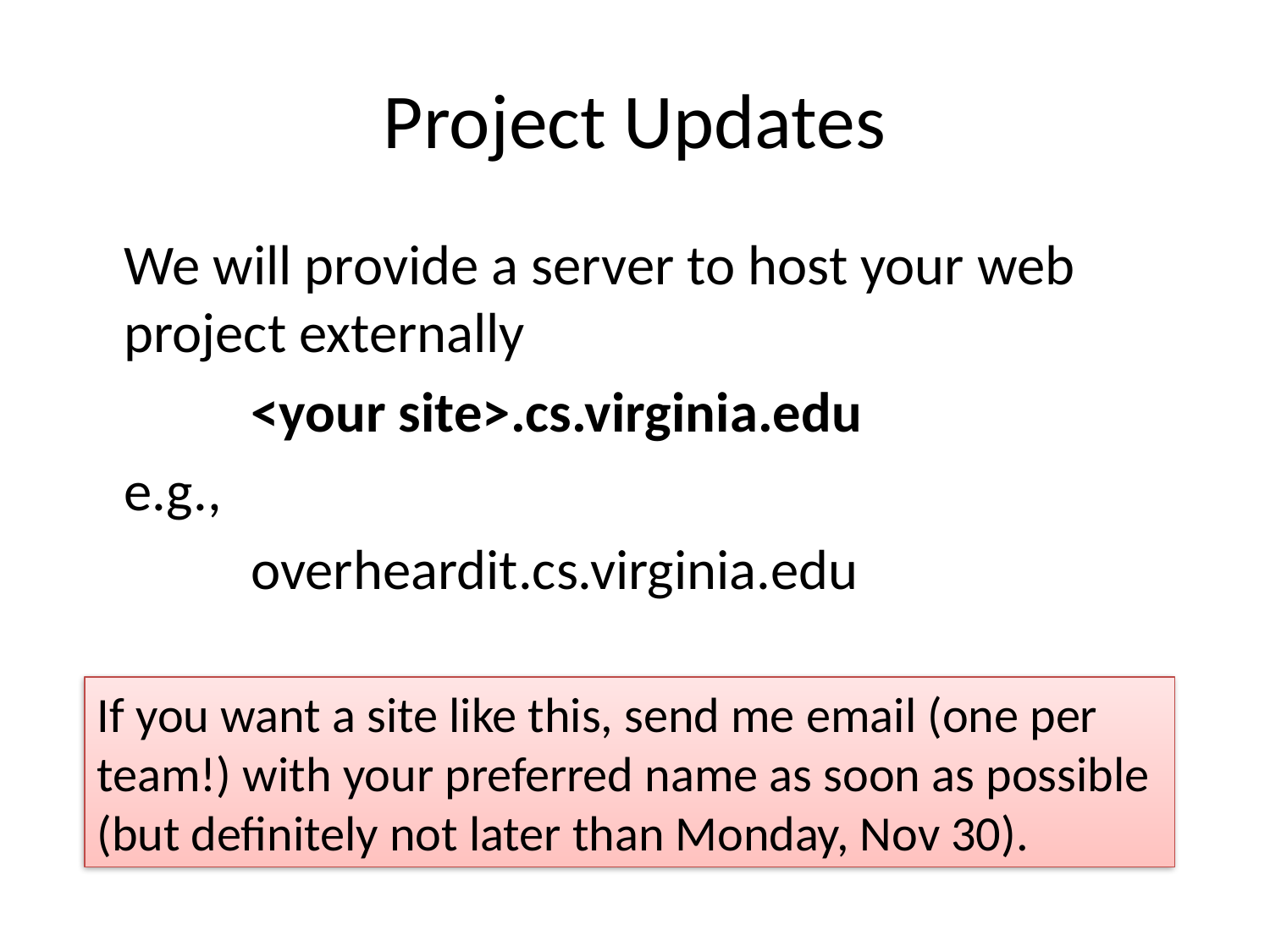

# Project Updates
	We will provide a server to host your web project externally
		<your site>.cs.virginia.edu
	e.g.,
		overheardit.cs.virginia.edu
If you want a site like this, send me email (one per team!) with your preferred name as soon as possible (but definitely not later than Monday, Nov 30).